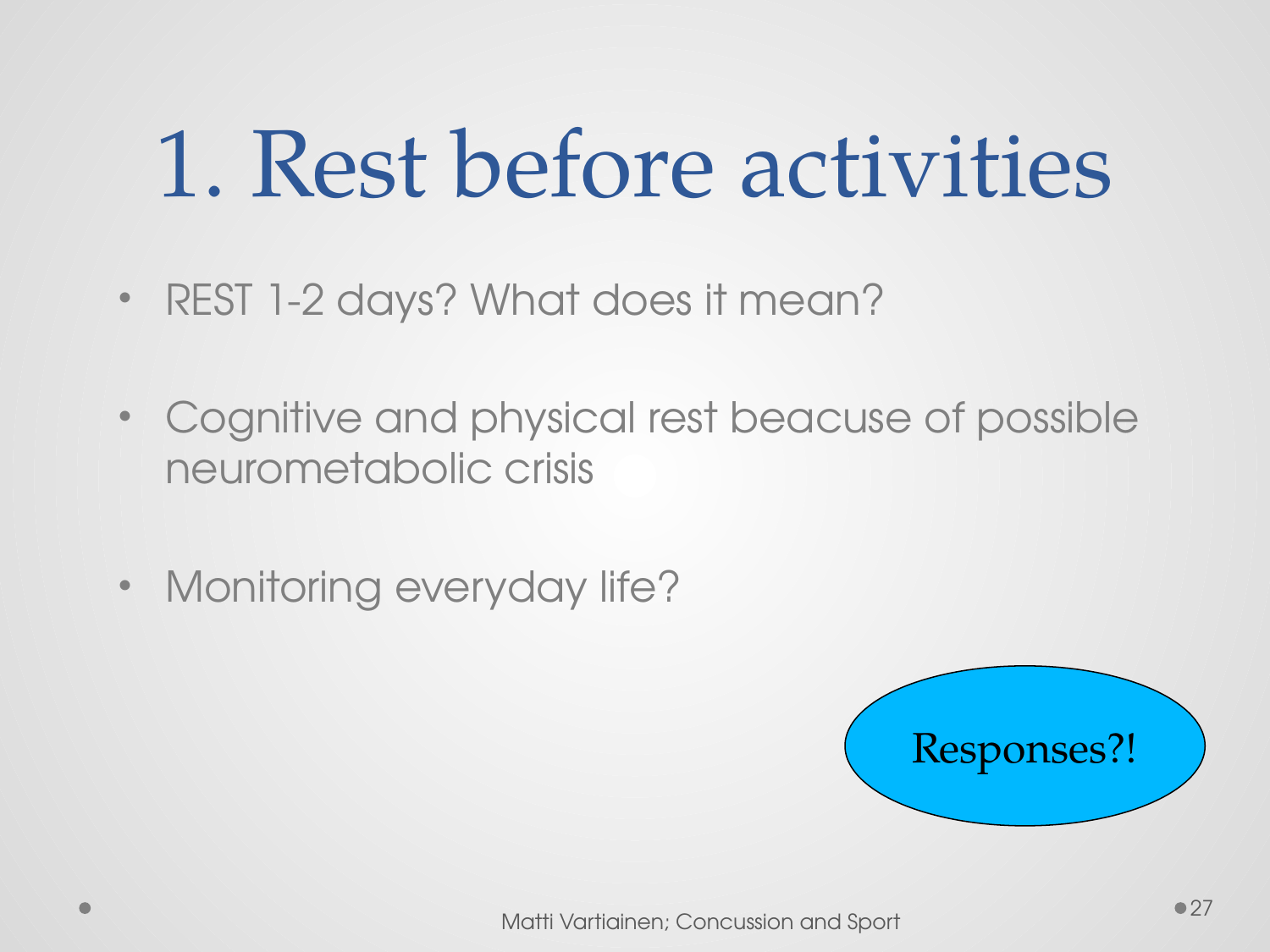

# 1. Rest before activities
REST 1-2 days? What does it mean?

Cognitive and physical rest beacuse of possible neurometabolic crisis

Monitoring everyday life?
Responses?!
27
Matti Vartiainen; Concussion and Sport